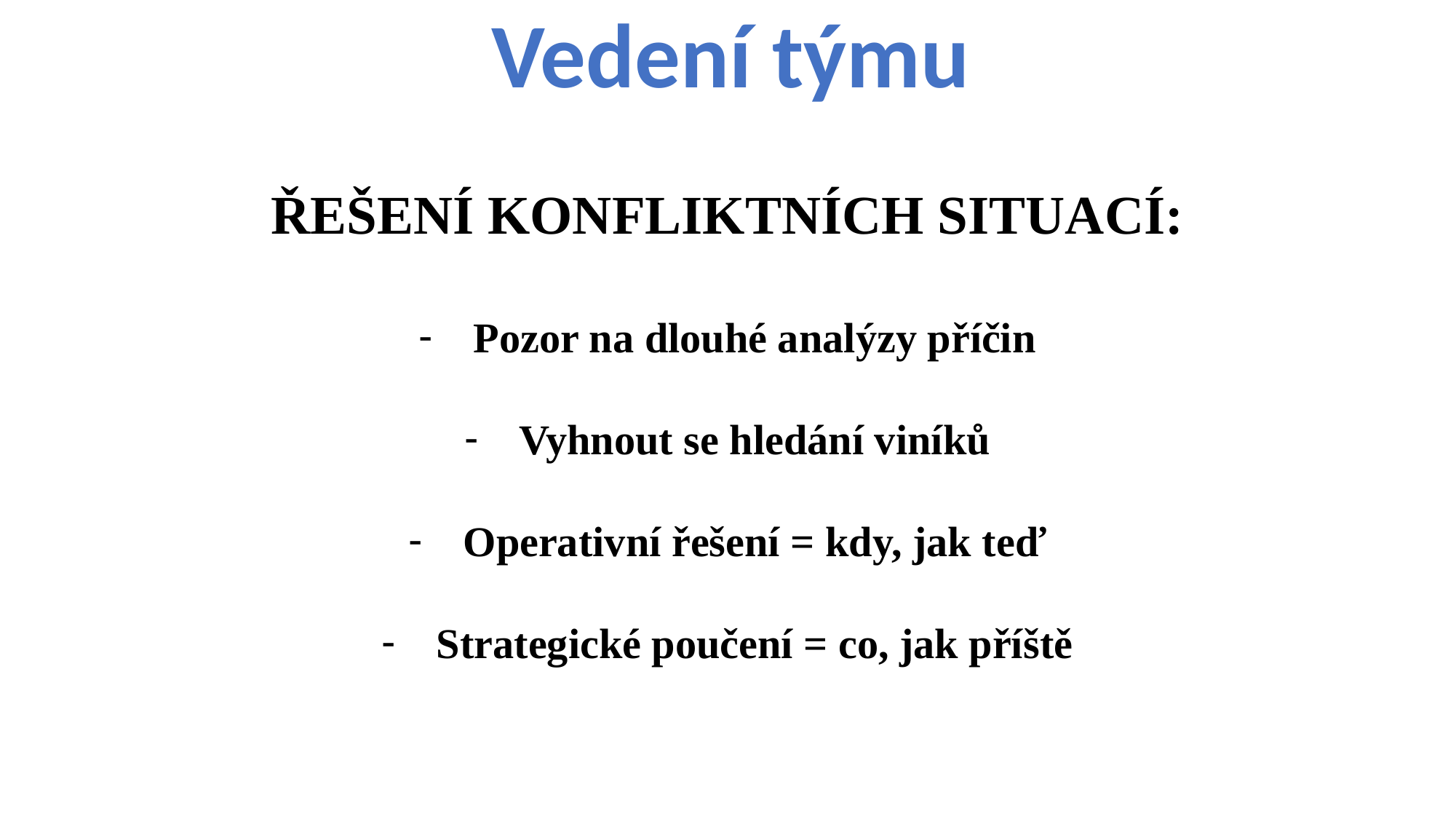

Vedení týmu

ŘEŠENÍ KONFLIKTNÍCH SITUACÍ:

Pozor na dlouhé analýzy příčin

Vyhnout se hledání viníků

Operativní řešení = kdy, jak teď

Strategické poučení = co, jak příště